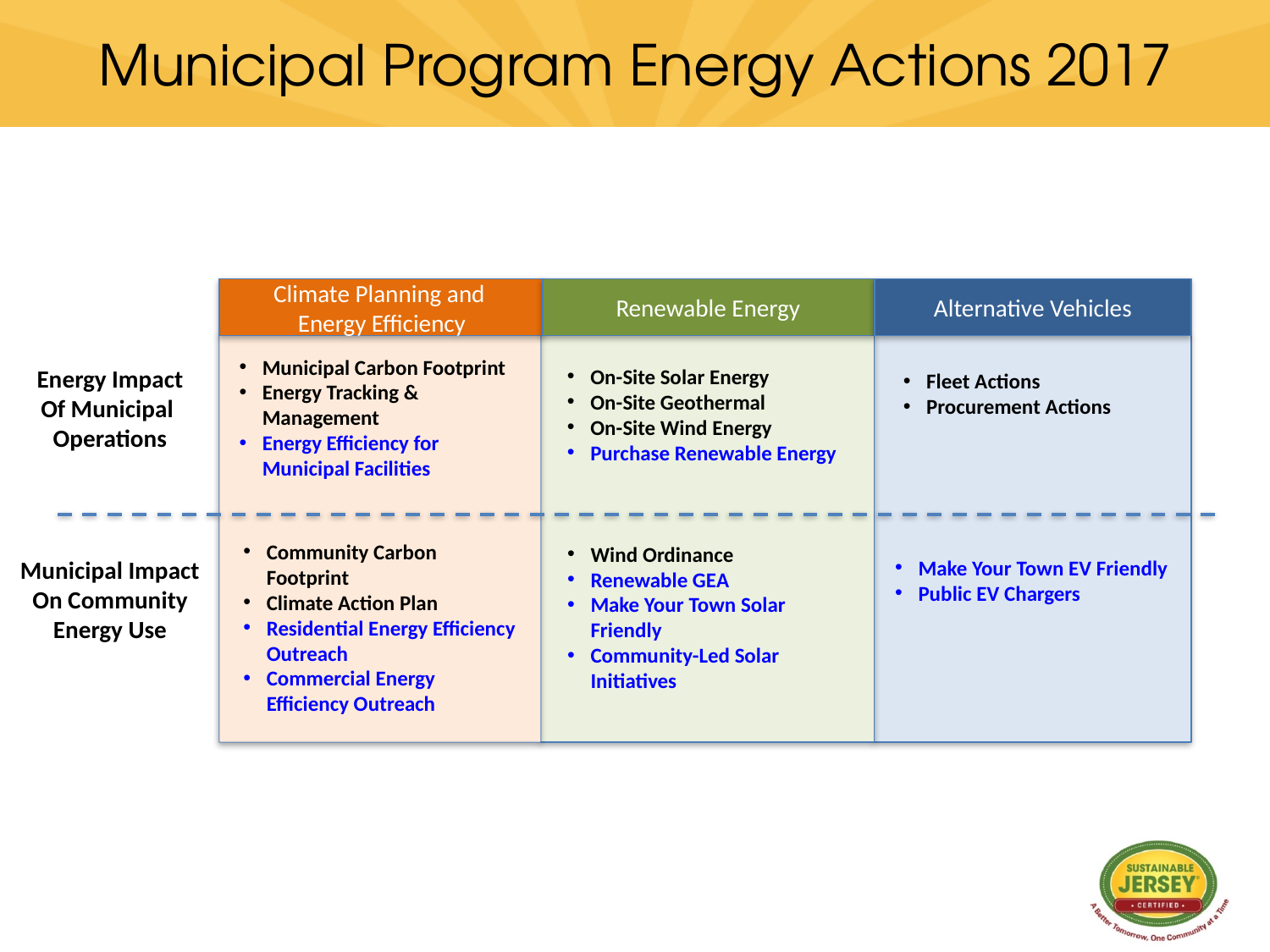

# Municipal Program Energy Actions 2017
Municipal Program Energy Actions – 2017 Certification Cycle
Alternative Vehicles
Renewable Energy
Climate Planning and
Energy Efficiency

Municipal Carbon Footprint
Energy Tracking & Management
Energy Efficiency for Municipal Facilities

Energy Impact
Of Municipal
Operations
On-Site Solar Energy
On-Site Geothermal
On-Site Wind Energy
Purchase Renewable Energy

Fleet Actions
Procurement Actions

Community Carbon Footprint
Climate Action Plan
Residential Energy Efficiency Outreach
Commercial Energy Efficiency Outreach
Wind Ordinance
Renewable GEA
Make Your Town Solar Friendly
Community-Led Solar Initiatives
Municipal Impact
On Community
Energy Use
Make Your Town EV Friendly
Public EV Chargers